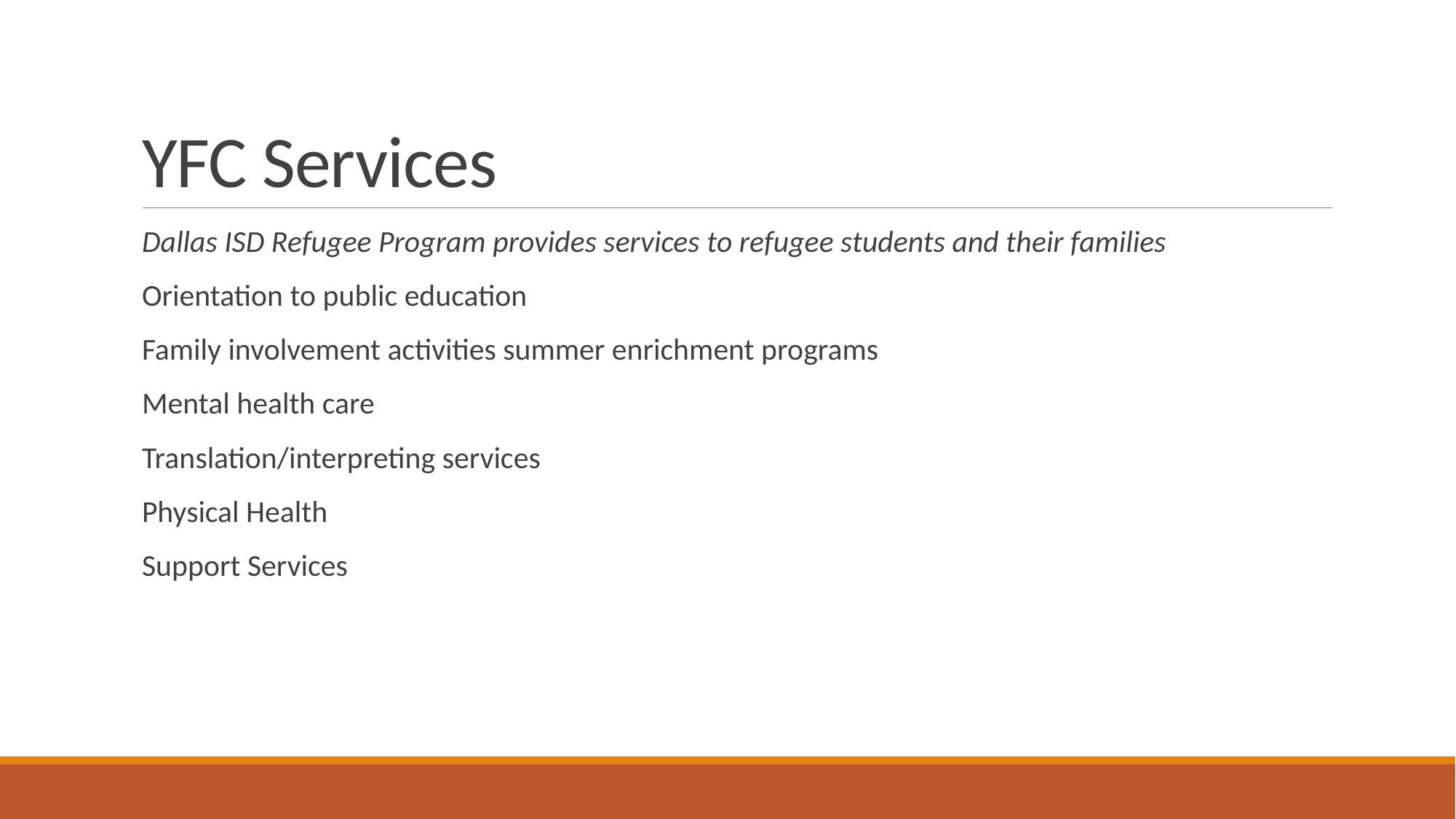

# YFC Services
Dallas ISD Refugee Program provides services to refugee students and their families
Orientation to public education
Family involvement activities summer enrichment programs
Mental health care
Translation/interpreting services
Physical Health
Support Services